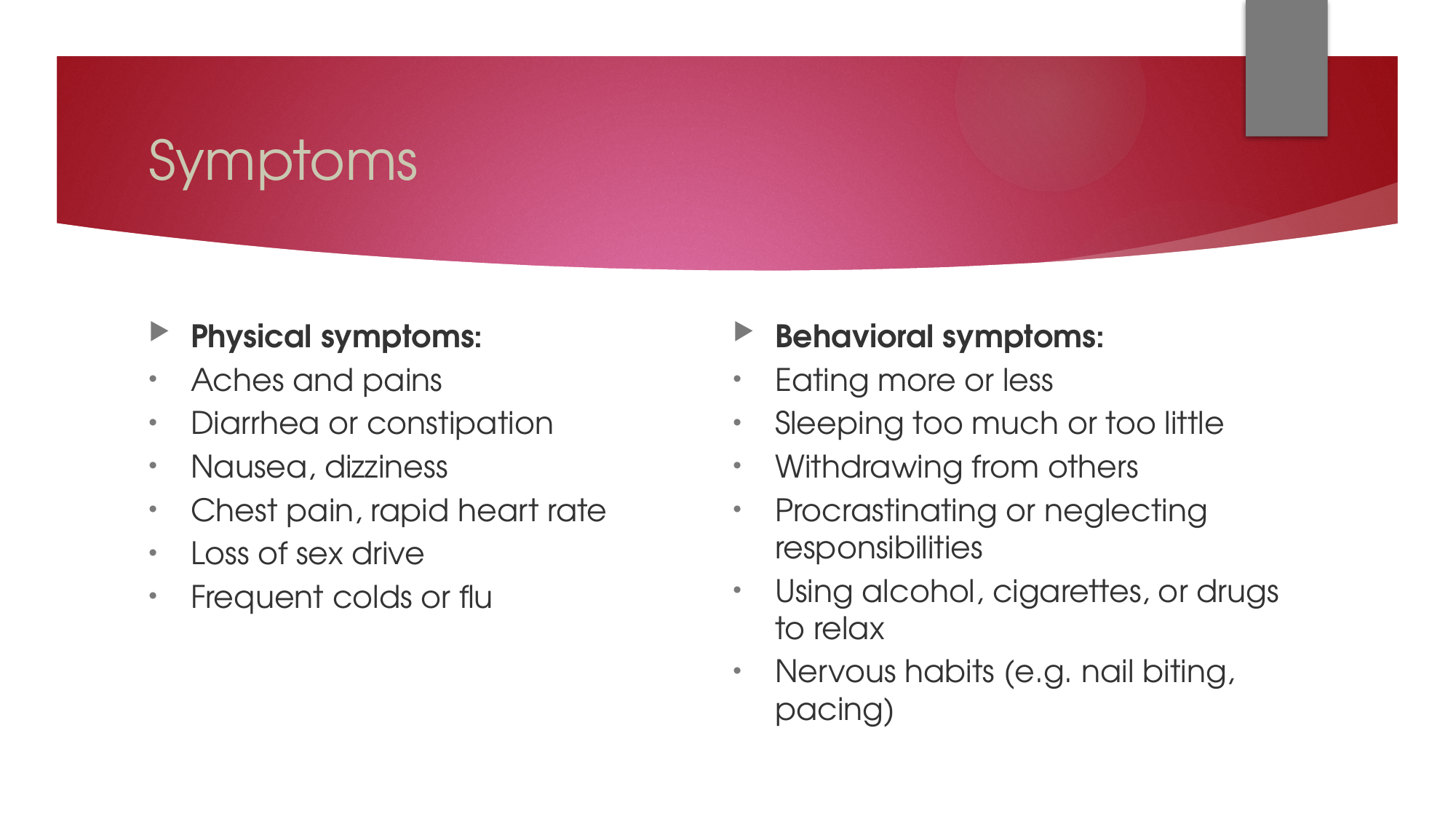

# Symptoms
Physical symptoms:
Aches and pains
Diarrhea or constipation
Nausea, dizziness
Chest pain, rapid heart rate
Loss of sex drive
Frequent colds or flu

Behavioral symptoms:
Eating more or less
Sleeping too much or too little
Withdrawing from others
Procrastinating or neglecting responsibilities
Using alcohol, cigarettes, or drugs to relax
Nervous habits (e.g. nail biting, pacing)